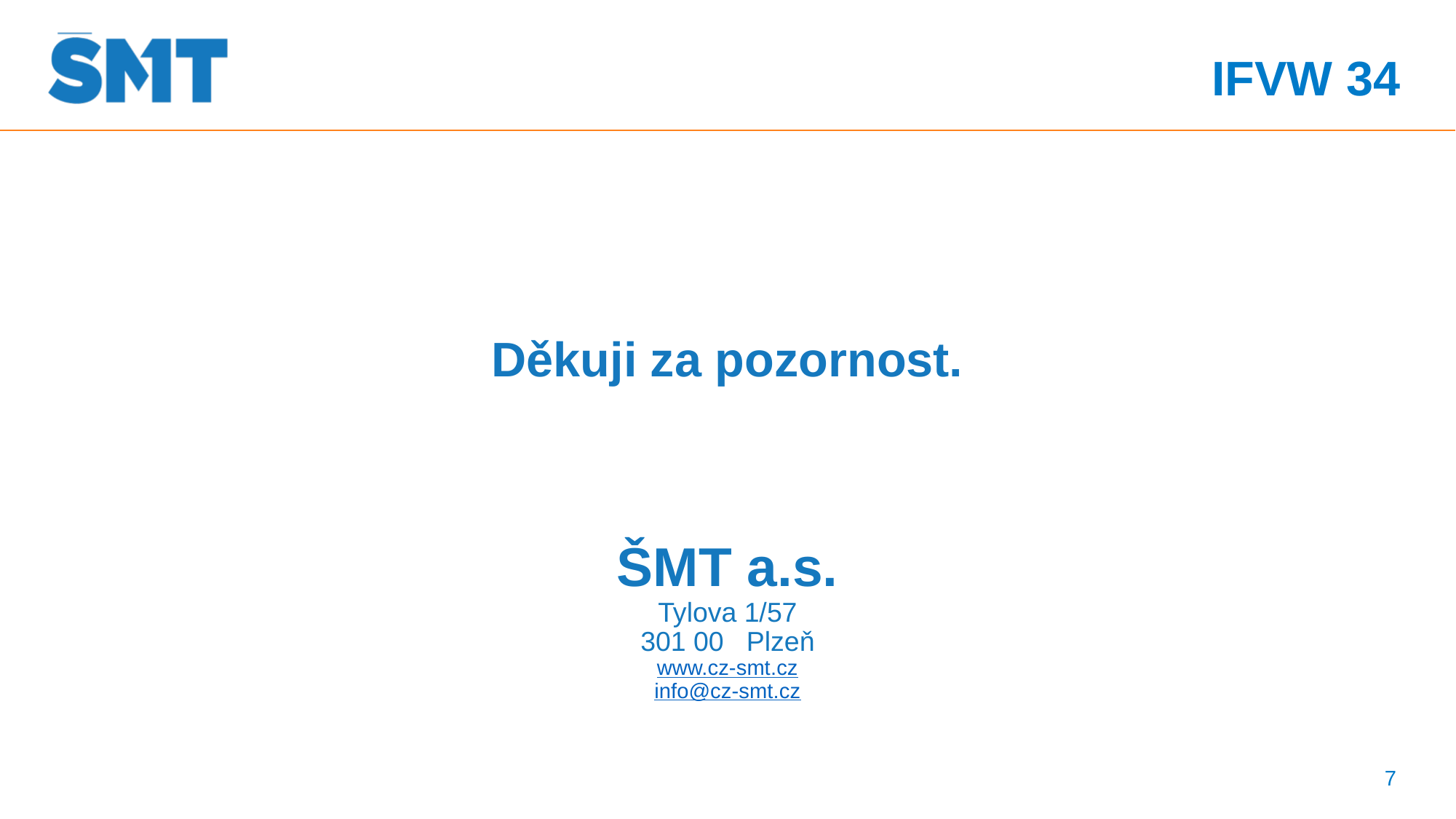

# IFVW 34
Děkuji za pozornost.

ŠMT a.s.
Tylova 1/57
301 00   Plzeň
www.cz-smt.cz
info@cz-smt.cz